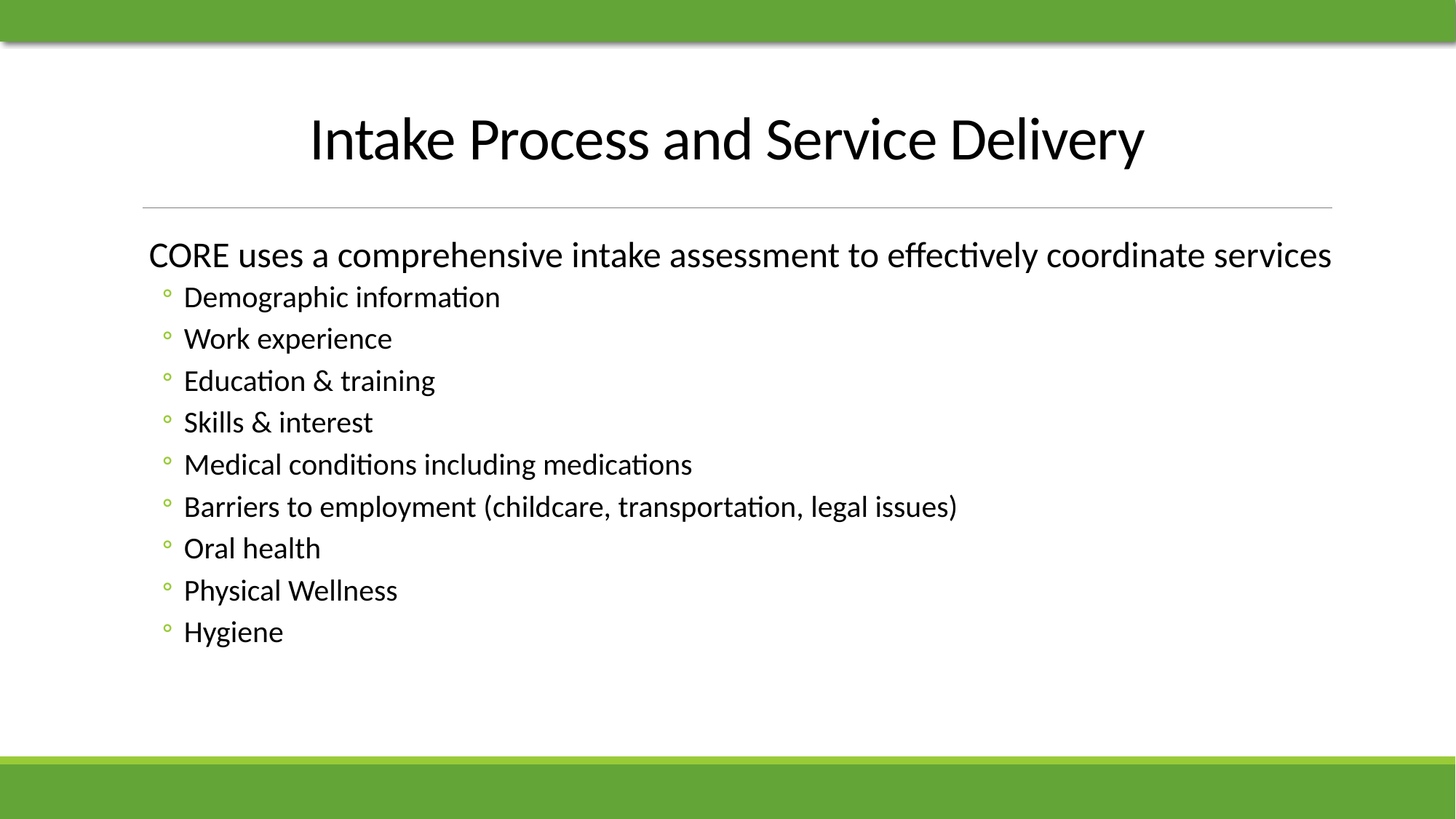

# Intake Process and Service Delivery
CORE uses a comprehensive intake assessment to effectively coordinate services
Demographic information
Work experience
Education & training
Skills & interest
Medical conditions including medications
Barriers to employment (childcare, transportation, legal issues)
Oral health
Physical Wellness
Hygiene